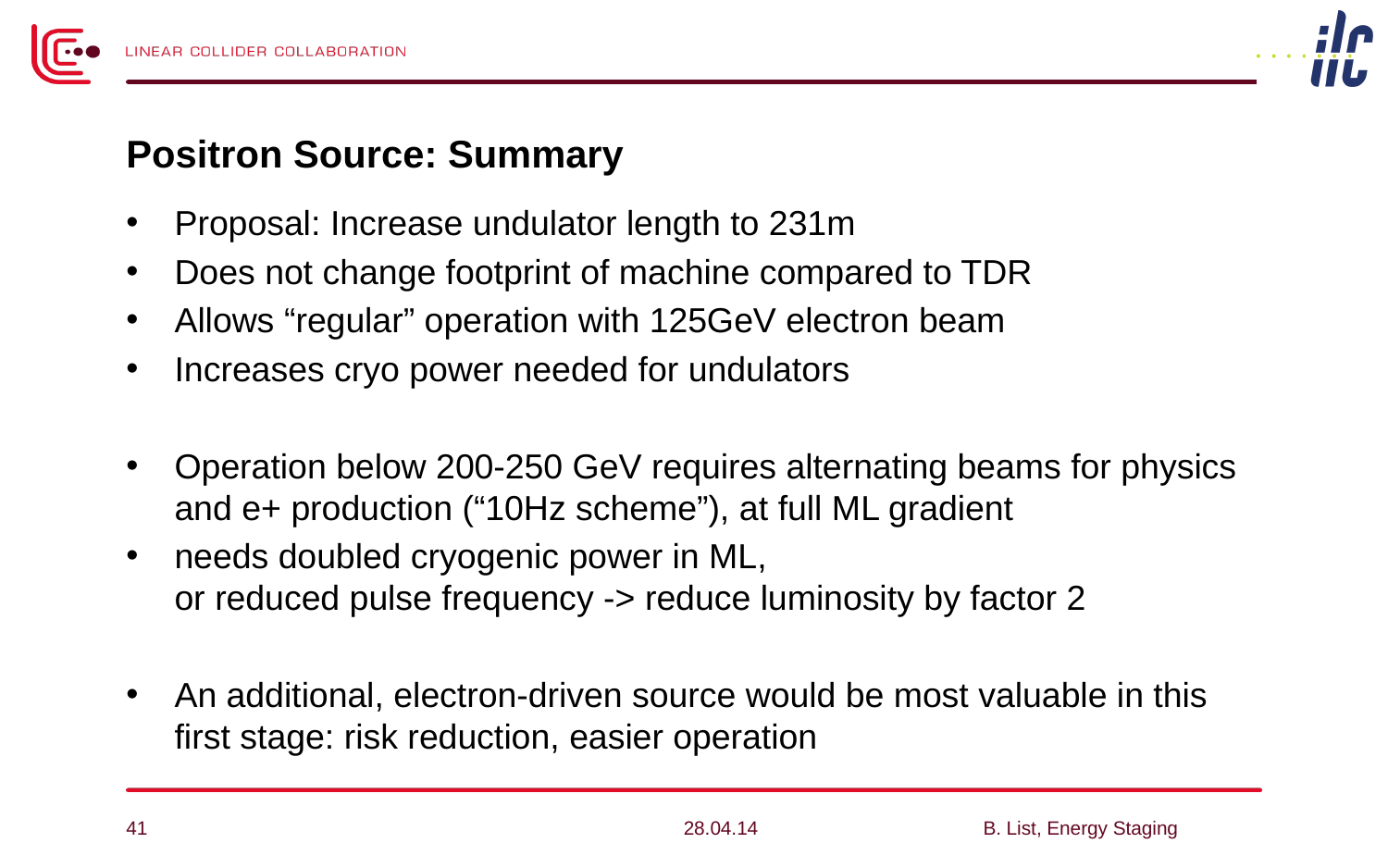

# Positron Source: Summary
Proposal: Increase undulator length to 231m
Does not change footprint of machine compared to TDR
Allows “regular” operation with 125GeV electron beam
Increases cryo power needed for undulators

Operation below 200-250 GeV requires alternating beams for physics and e+ production (“10Hz scheme”), at full ML gradient
needs doubled cryogenic power in ML,
or reduced pulse frequency -> reduce luminosity by factor 2

An additional, electron-driven source would be most valuable in this first stage: risk reduction, easier operation
41
28.04.14
B. List, Energy Staging